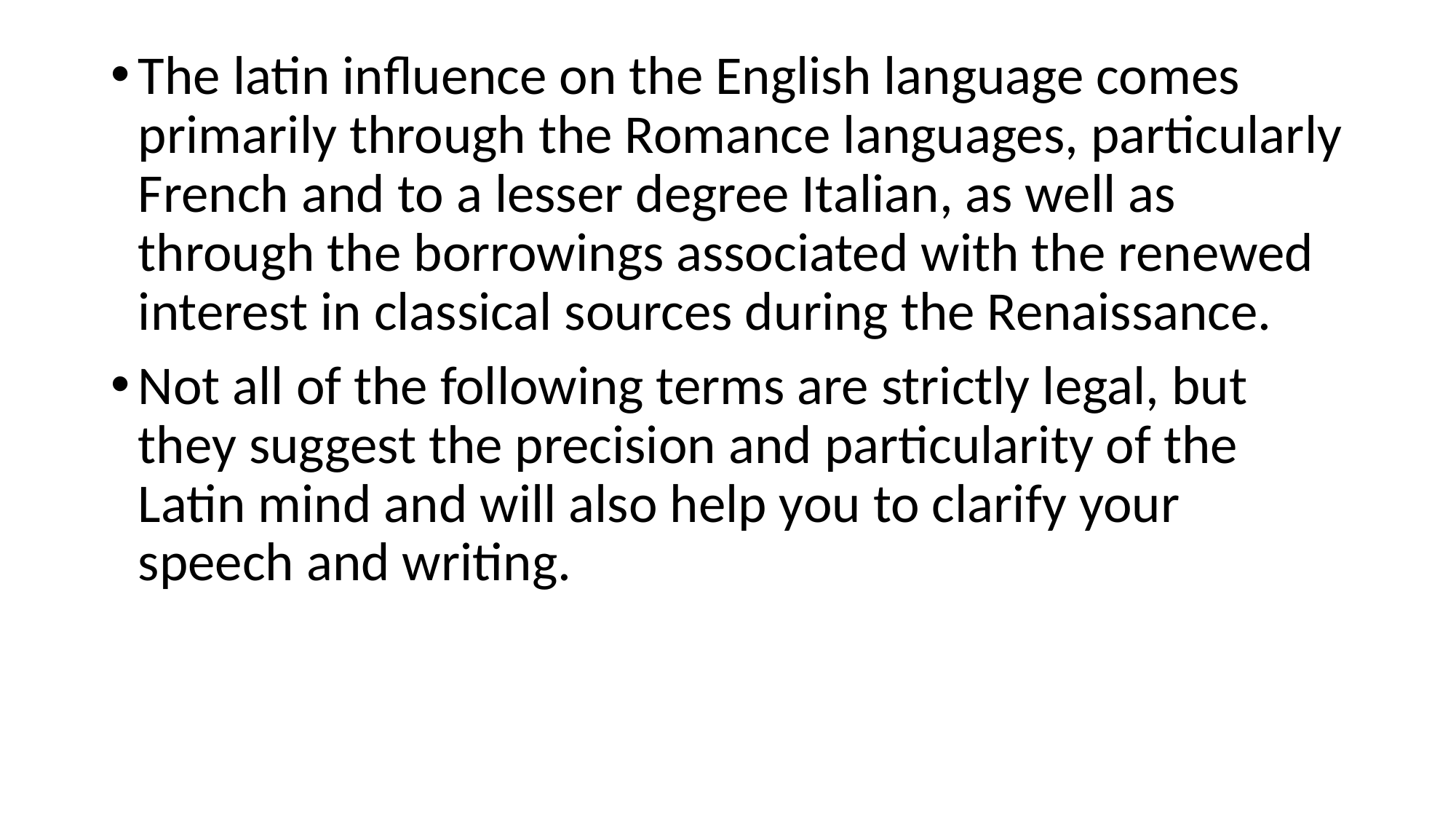

The latin influence on the English language comes primarily through the Romance languages, particularly French and to a lesser degree Italian, as well as through the borrowings associated with the renewed interest in classical sources during the Renaissance.
Not all of the following terms are strictly legal, but they suggest the precision and particularity of the Latin mind and will also help you to clarify your speech and writing.